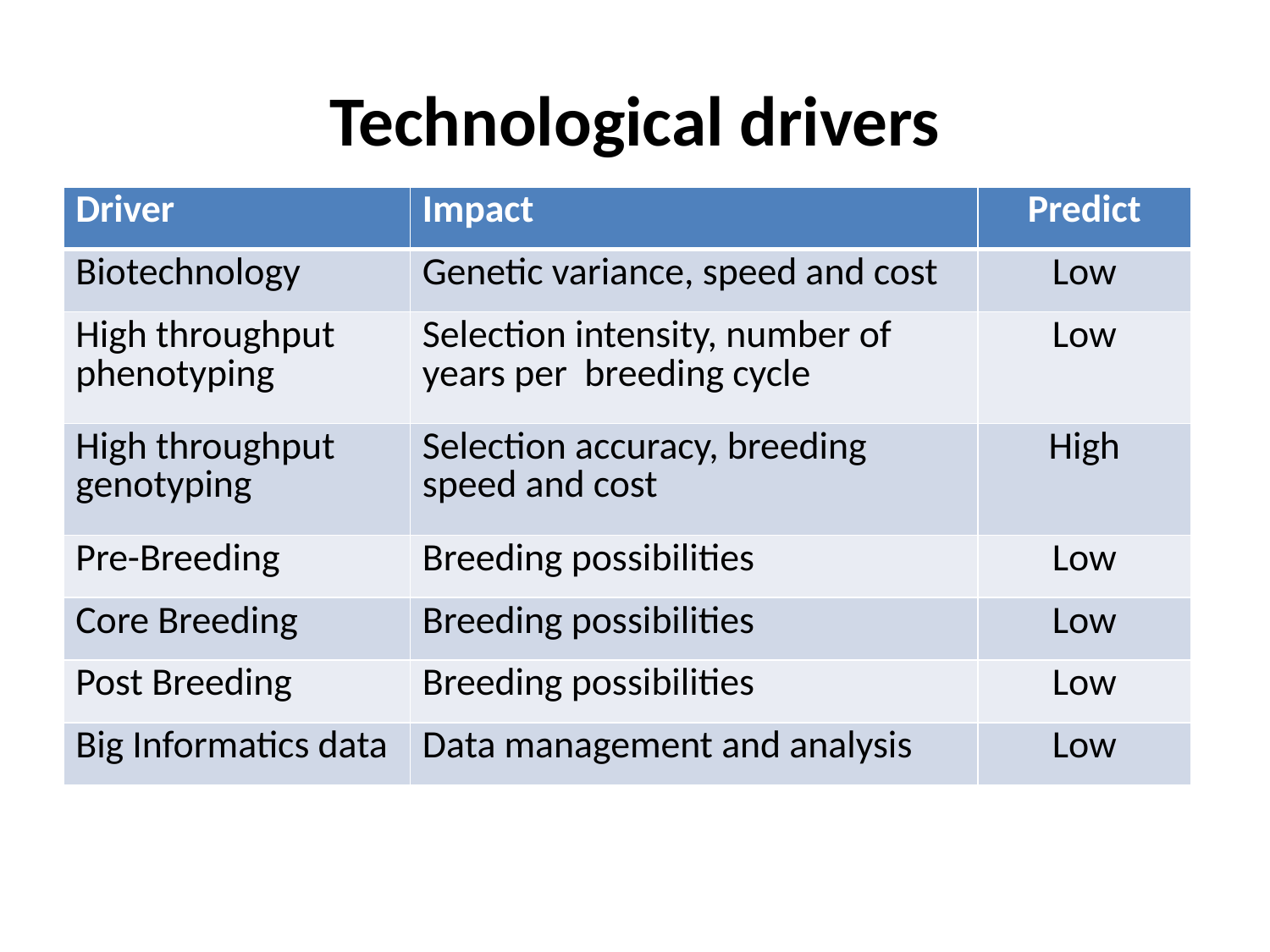

# Technological drivers
| Driver | Impact | Predict |
| --- | --- | --- |
| Biotechnology | Genetic variance, speed and cost | Low |
| High throughput phenotyping | Selection intensity, number of years per breeding cycle | Low |
| High throughput genotyping | Selection accuracy, breeding speed and cost | High |
| Pre-Breeding | Breeding possibilities | Low |
| Core Breeding | Breeding possibilities | Low |
| Post Breeding | Breeding possibilities | Low |
| Big Informatics data | Data management and analysis | Low |